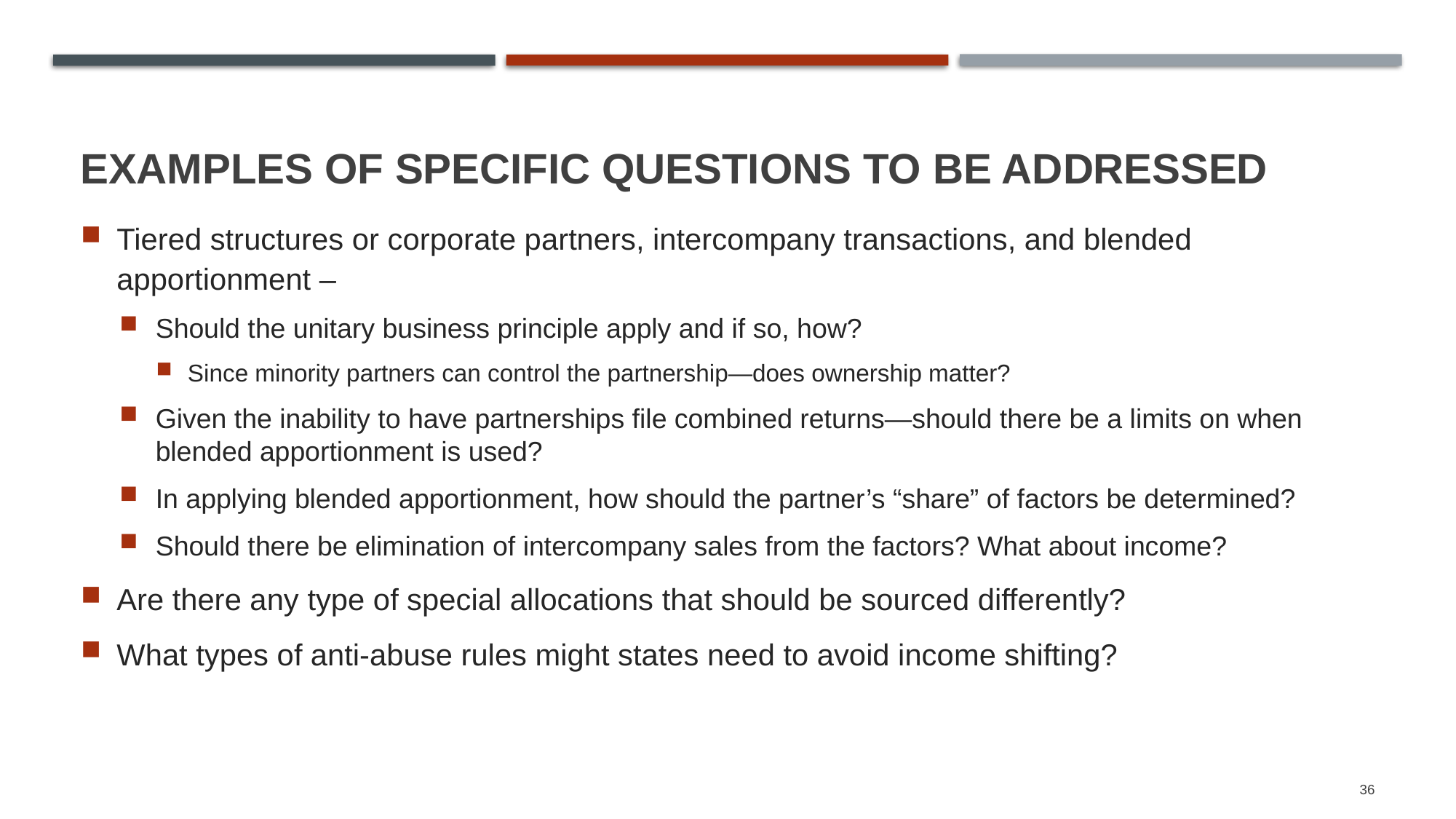

# Examples of Specific Questions to Be Addressed
Tiered structures or corporate partners, intercompany transactions, and blended apportionment –
Should the unitary business principle apply and if so, how?
Since minority partners can control the partnership—does ownership matter?
Given the inability to have partnerships file combined returns—should there be a limits on when blended apportionment is used?
In applying blended apportionment, how should the partner’s “share” of factors be determined?
Should there be elimination of intercompany sales from the factors? What about income?
Are there any type of special allocations that should be sourced differently?
What types of anti-abuse rules might states need to avoid income shifting?

36